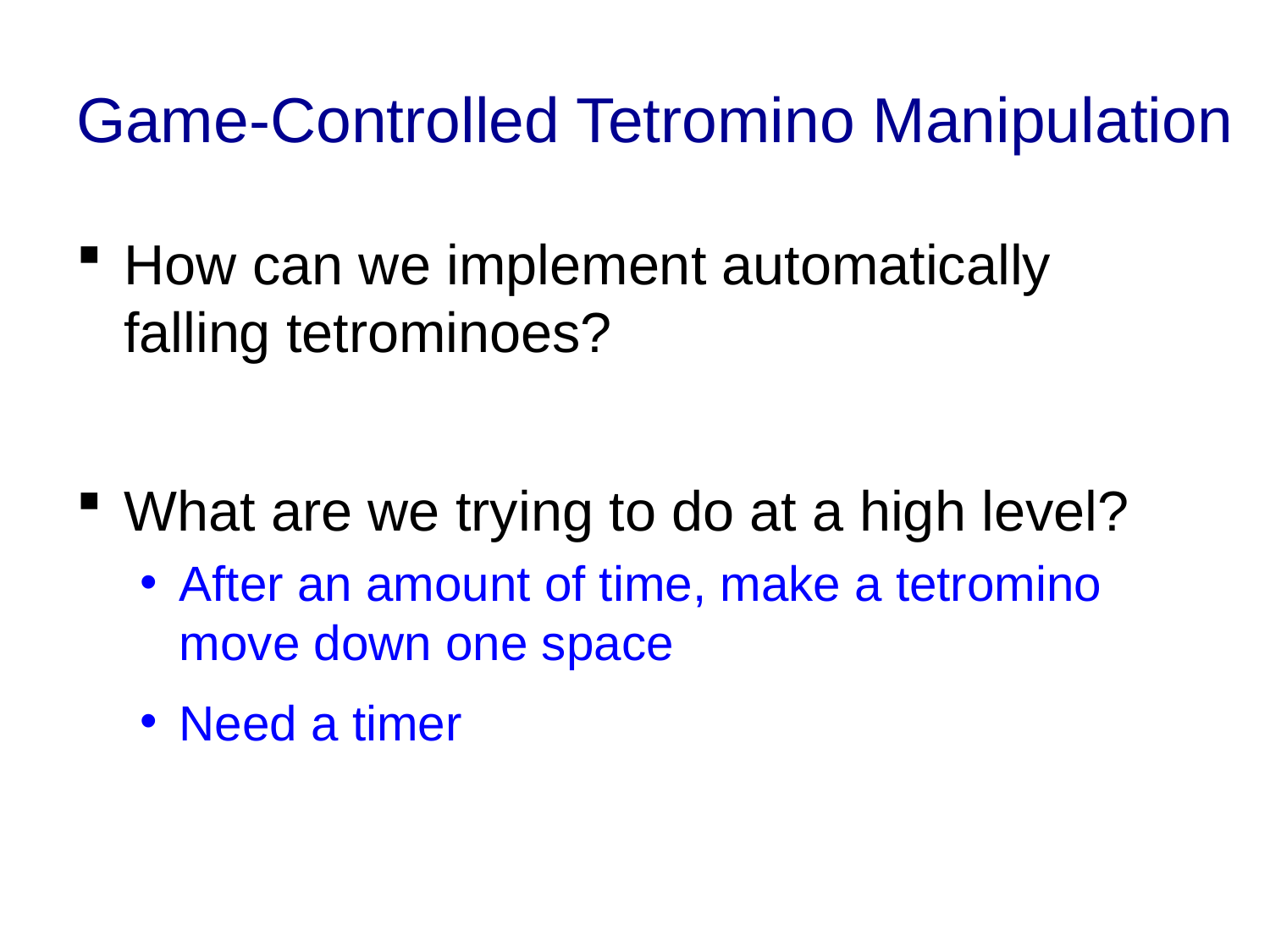

# Game-Controlled Tetromino Manipulation
How can we implement automatically falling tetrominoes?

What are we trying to do at a high level?
After an amount of time, make a tetromino move down one space
Need a timer